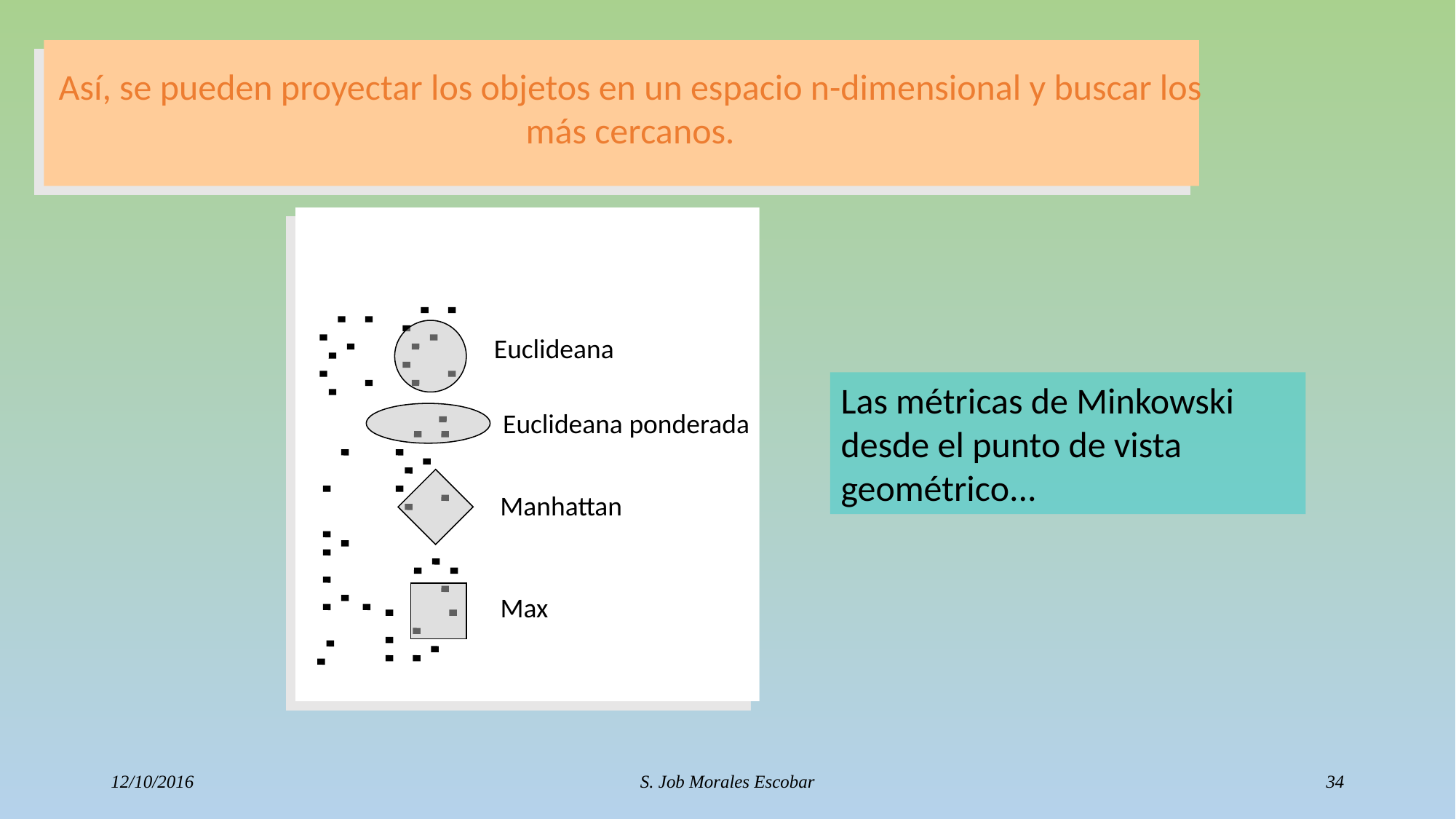

Así, se pueden proyectar los objetos en un espacio n-dimensional y buscar los más cercanos.

Euclideana

Las métricas de Minkowski desde el punto de vista geométrico...

Euclideana ponderada

Manhattan

Max

12/10/2016
S. Job Morales Escobar
34